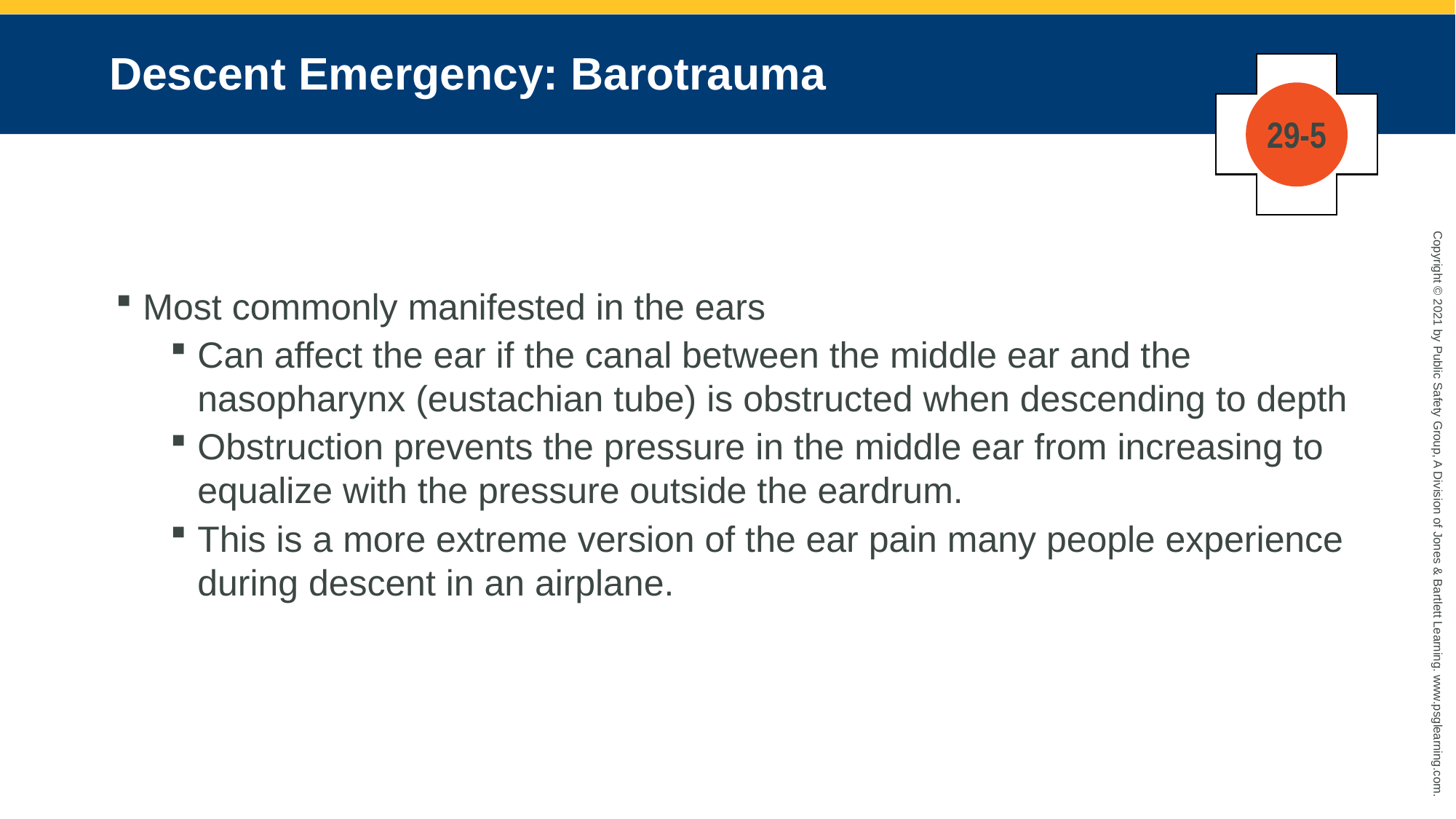

# Descent Emergency: Barotrauma

29-5
Most commonly manifested in the ears
Can affect the ear if the canal between the middle ear and the nasopharynx (eustachian tube) is obstructed when descending to depth
Obstruction prevents the pressure in the middle ear from increasing to equalize with the pressure outside the eardrum.
This is a more extreme version of the ear pain many people experience during descent in an airplane.